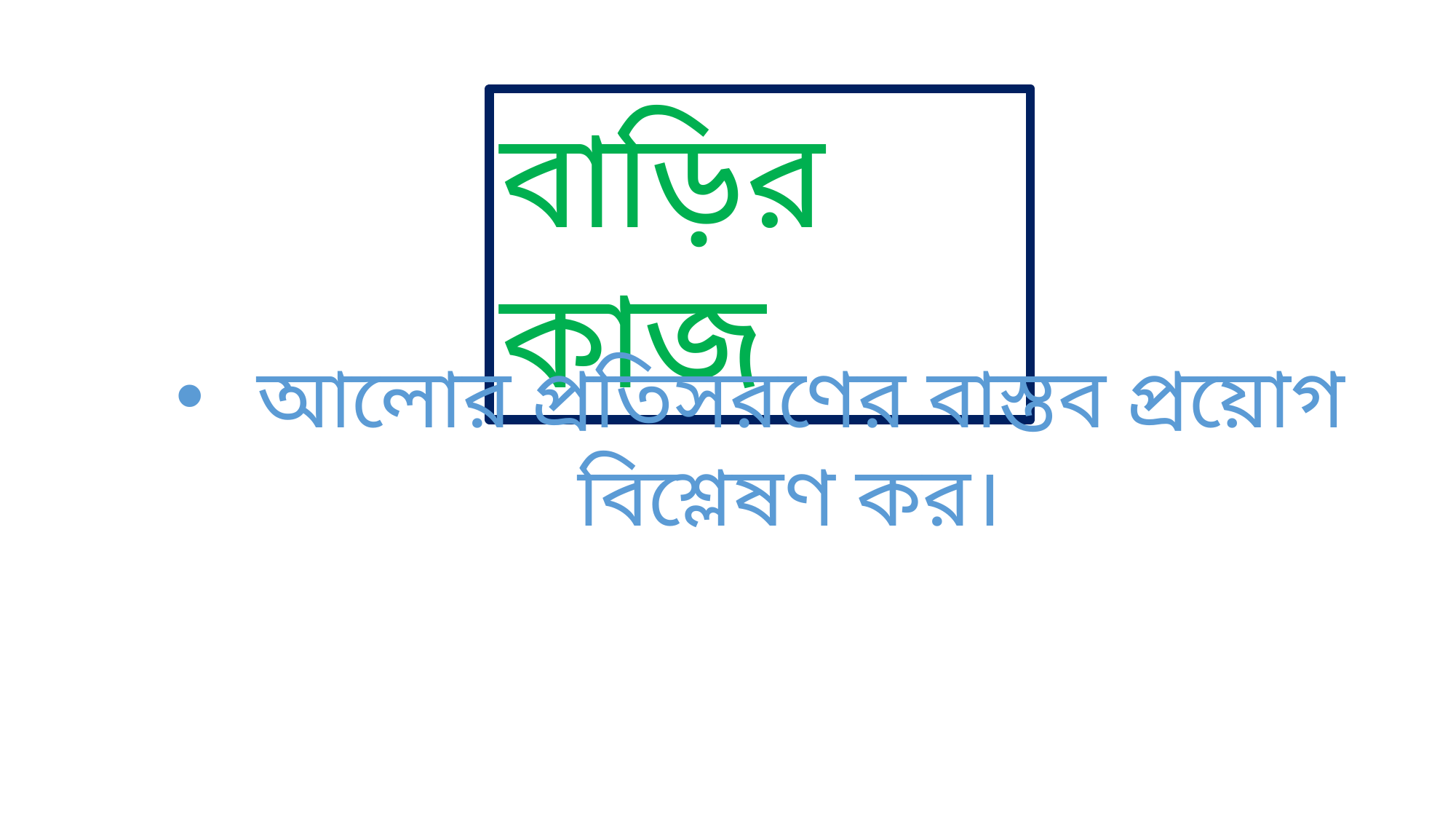

বাড়ির কাজ
আলোর প্রতিসরণের বাস্তব প্রয়োগ বিশ্লেষণ কর।